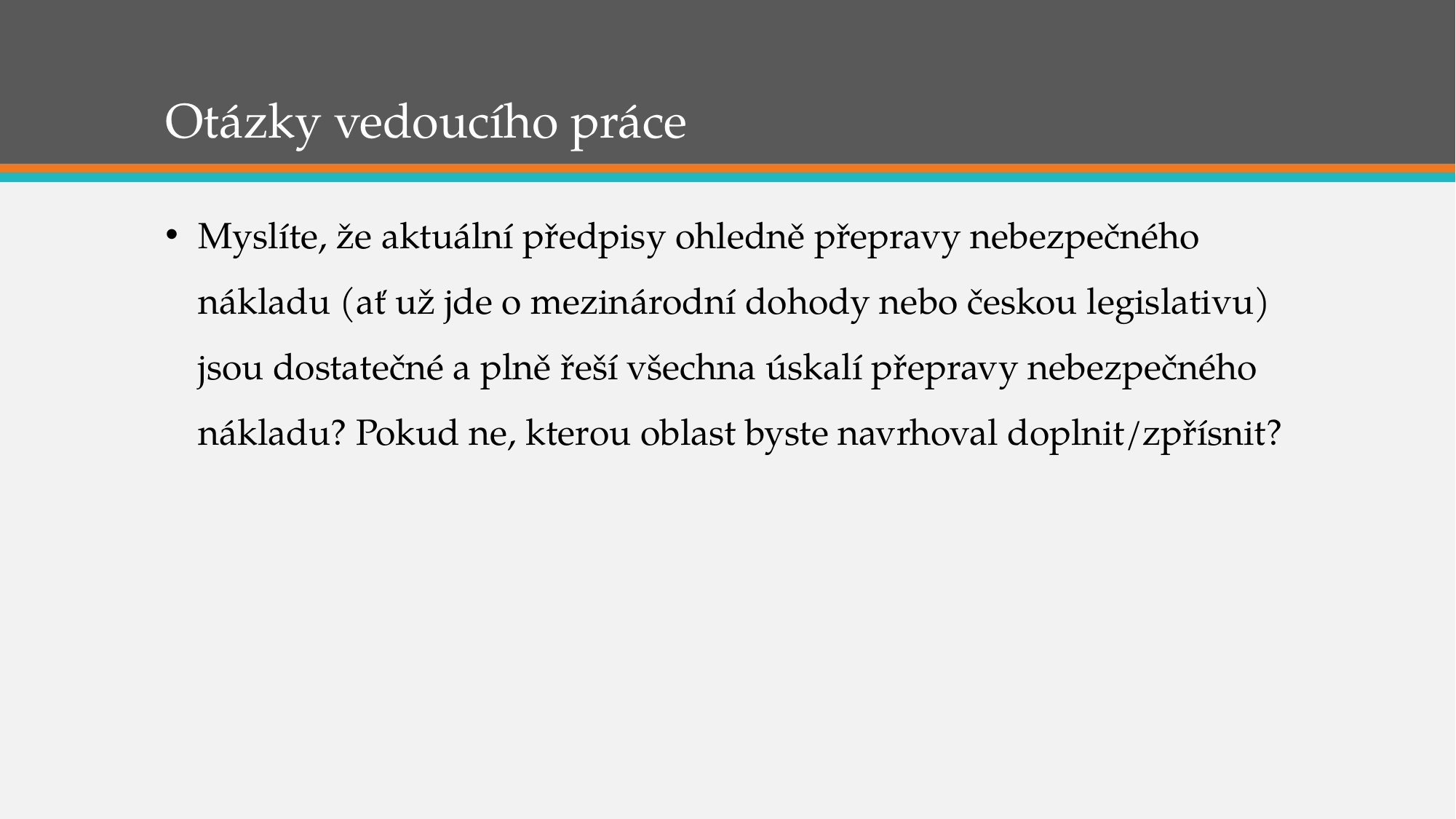

# Otázky vedoucího práce
Myslíte, že aktuální předpisy ohledně přepravy nebezpečného nákladu (ať už jde o mezinárodní dohody nebo českou legislativu) jsou dostatečné a plně řeší všechna úskalí přepravy nebezpečného nákladu? Pokud ne, kterou oblast byste navrhoval doplnit/zpřísnit?